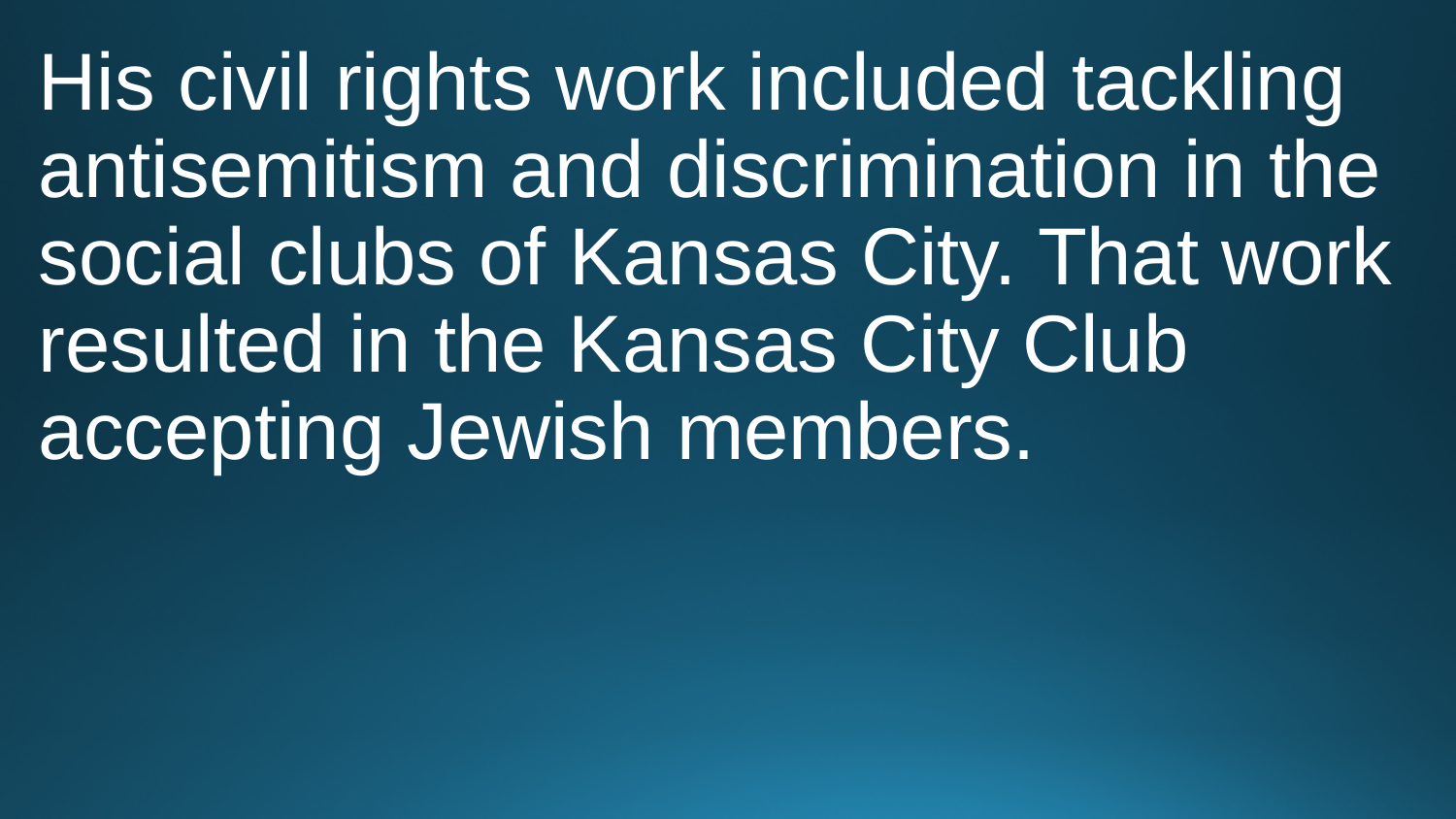

His civil rights work included tackling antisemitism and discrimination in the social clubs of Kansas City. That work resulted in the Kansas City Club accepting Jewish members.